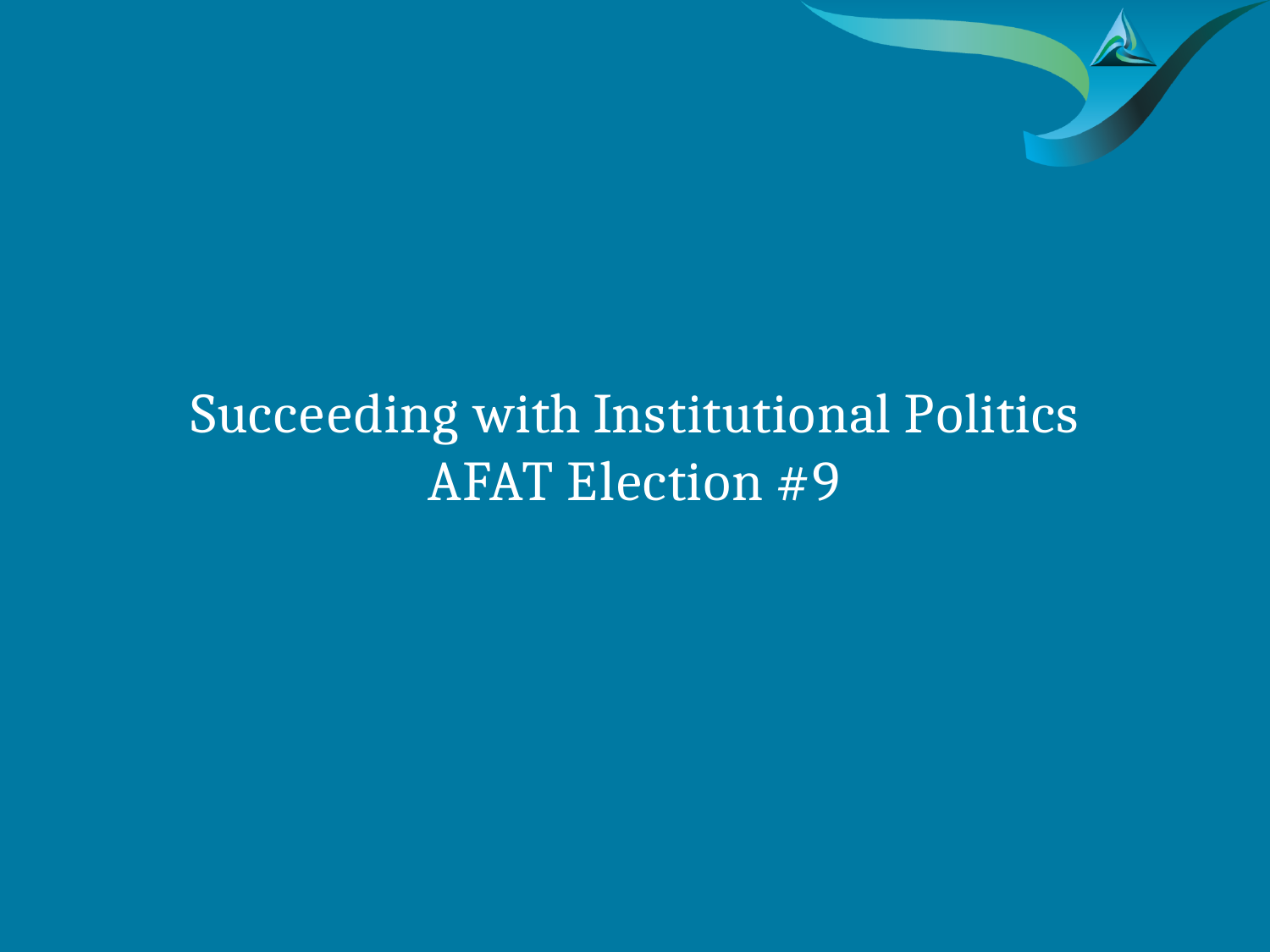

# Succeeding with Institutional Politics AFAT Election #9